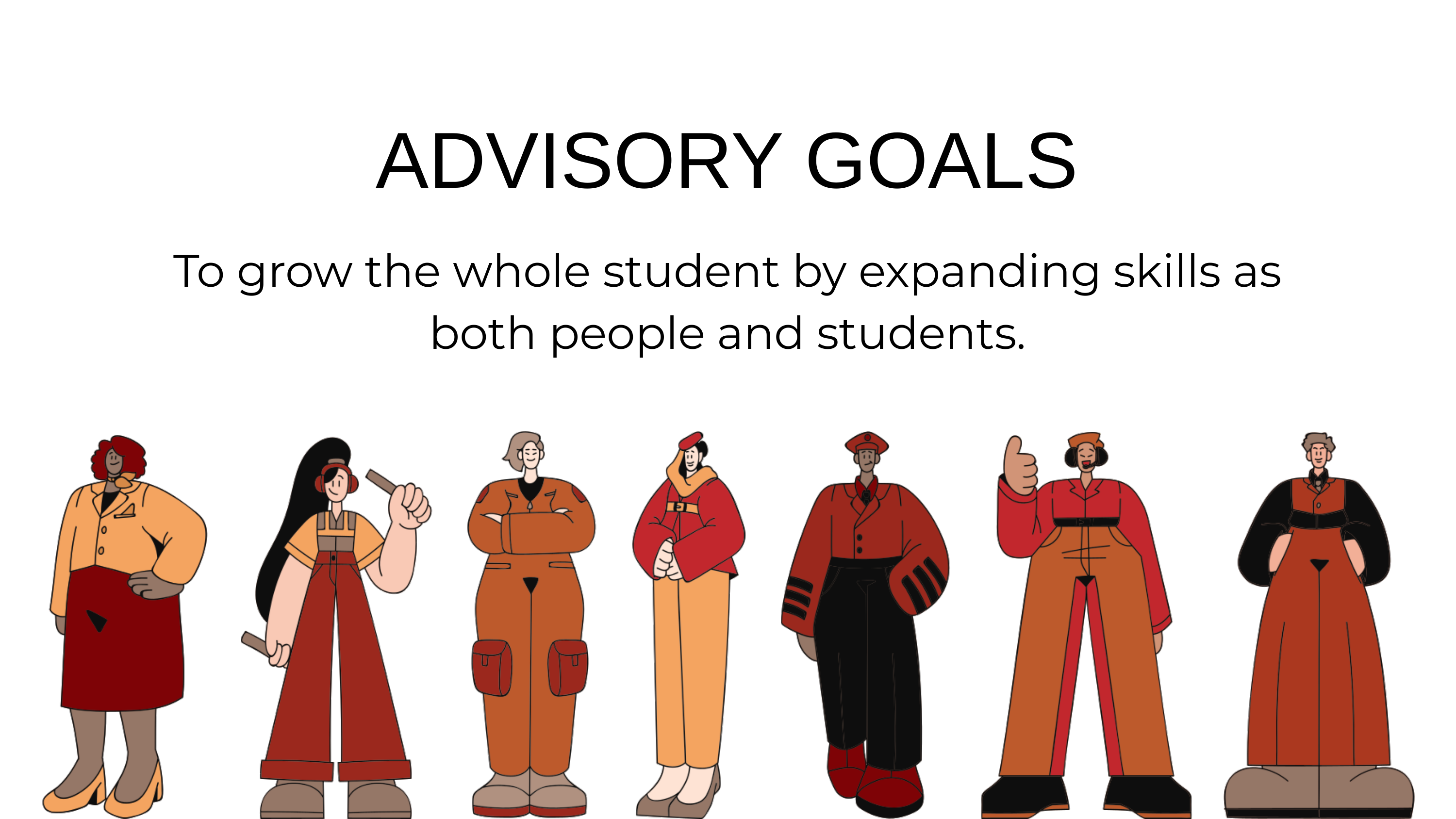

ADVISORY GOALS
To grow the whole student by expanding skills as both people and students.